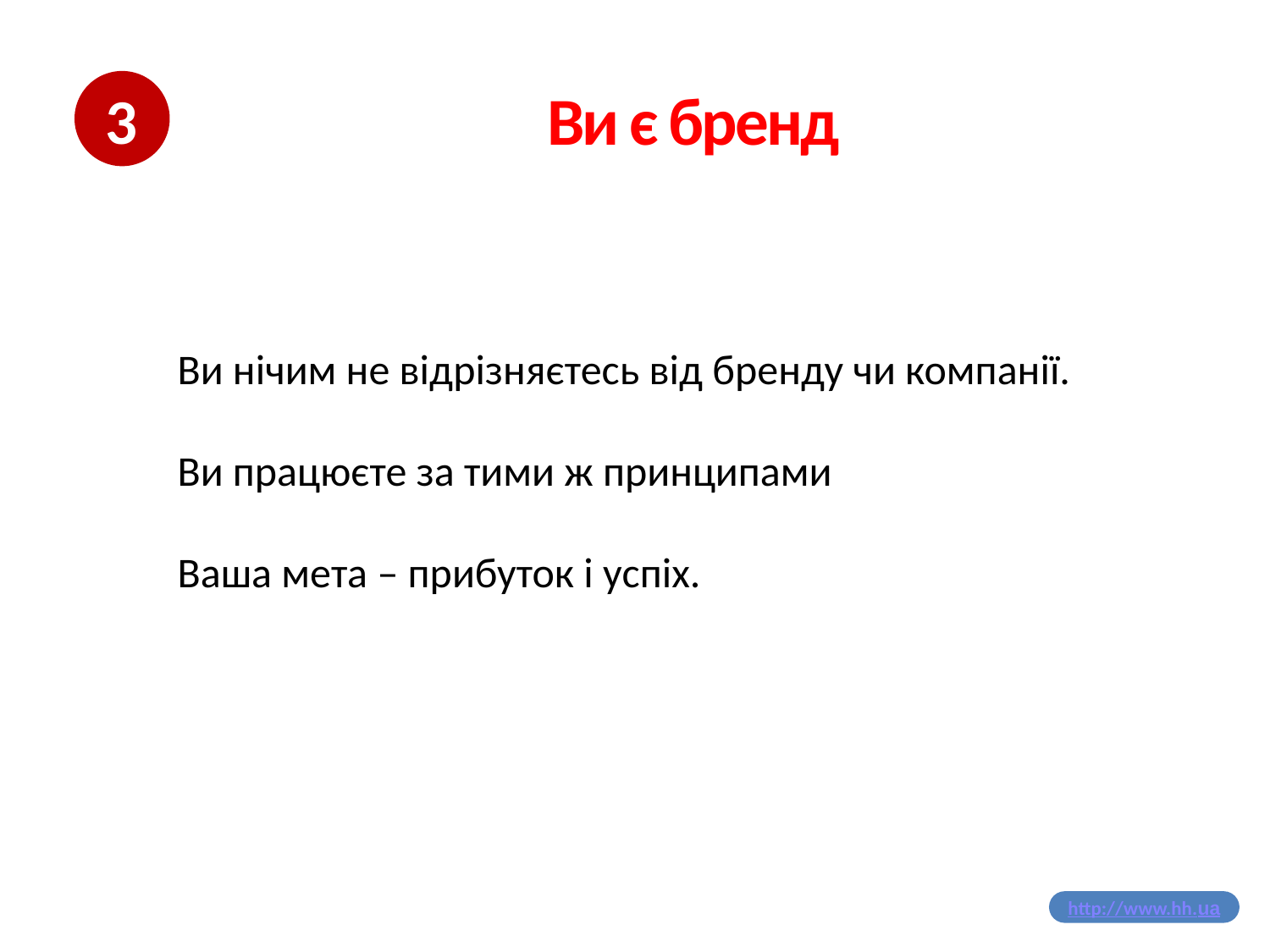

# Ви є бренд
Ви нічим не відрізняєтесь від бренду чи компанії.

Ви працюєте за тими ж принципами

Ваша мета – прибуток і успіх.